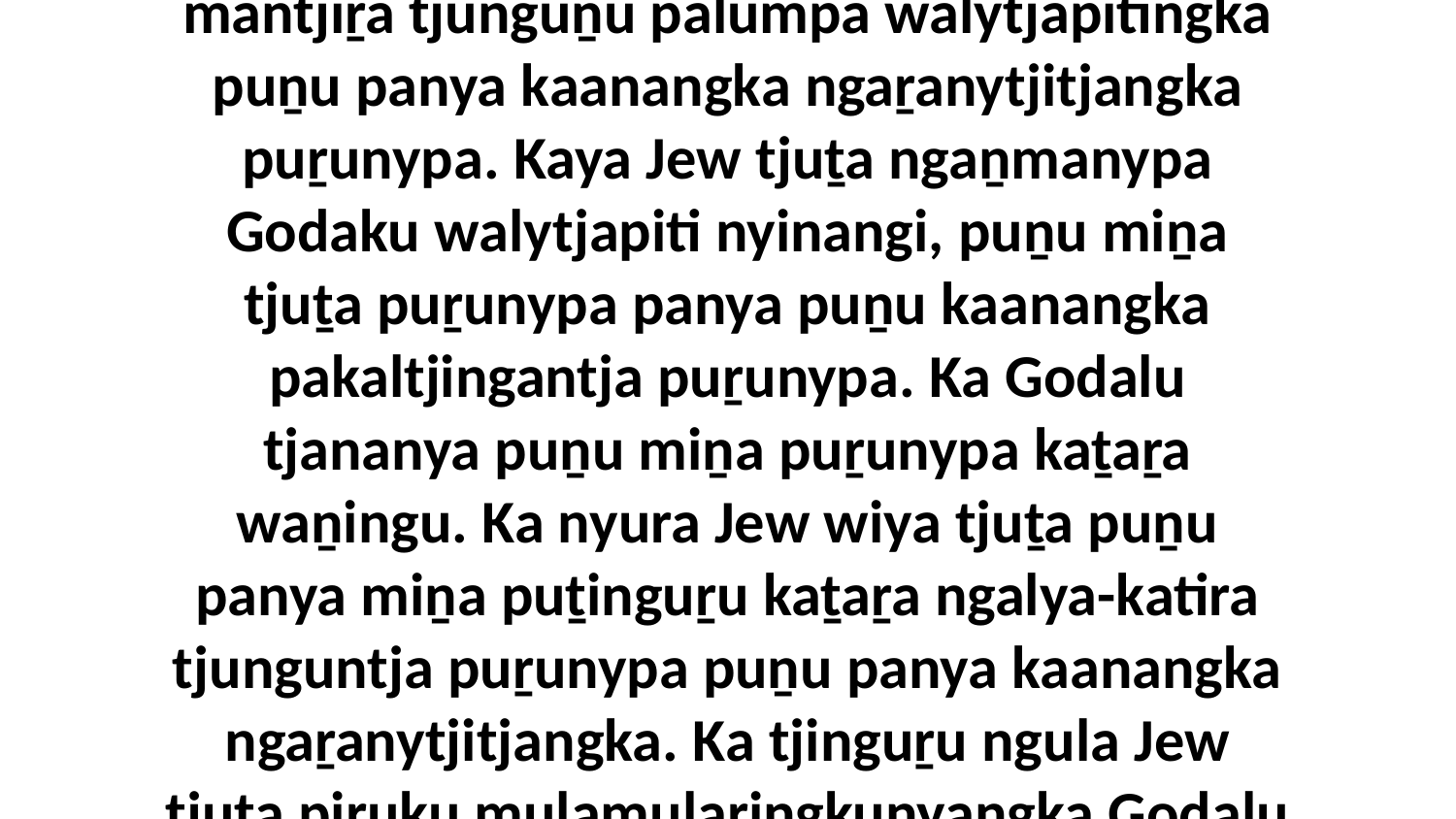

24 Panya nyura Jew wiya tjuṯa ngaṉmanypa Godaku walytja wiya nyinangi. Panya nyura puṉu miṉa puṯitja puṟunypa ngaṟangi, palu mulamularingkunyangka nyuranya Godalu mantjiṟa tjunguṉu palumpa walytjapitingka puṉu panya kaanangka ngaṟanytjitjangka puṟunypa. Kaya Jew tjuṯa ngaṉmanypa Godaku walytjapiti nyinangi, puṉu miṉa tjuṯa puṟunypa panya puṉu kaanangka pakaltjingantja puṟunypa. Ka Godalu tjananya puṉu miṉa puṟunypa kaṯaṟa waṉingu. Ka nyura Jew wiya tjuṯa puṉu panya miṉa puṯinguṟu kaṯaṟa ngalya-katira tjunguntja puṟunypa puṉu panya kaanangka ngaṟanytjitjangka. Ka tjinguṟu ngula Jew tjuṯa piṟuku mulamularingkunyangka Godalu tjananya mapalkungku alatjiṯu puṉu miṉa tjuṯa puṟunypa maḻakungku tjungulku palumpa walytjapitingka.Godalu Uwankaraṯu Ngaḻṯunytjungku Kanyintja